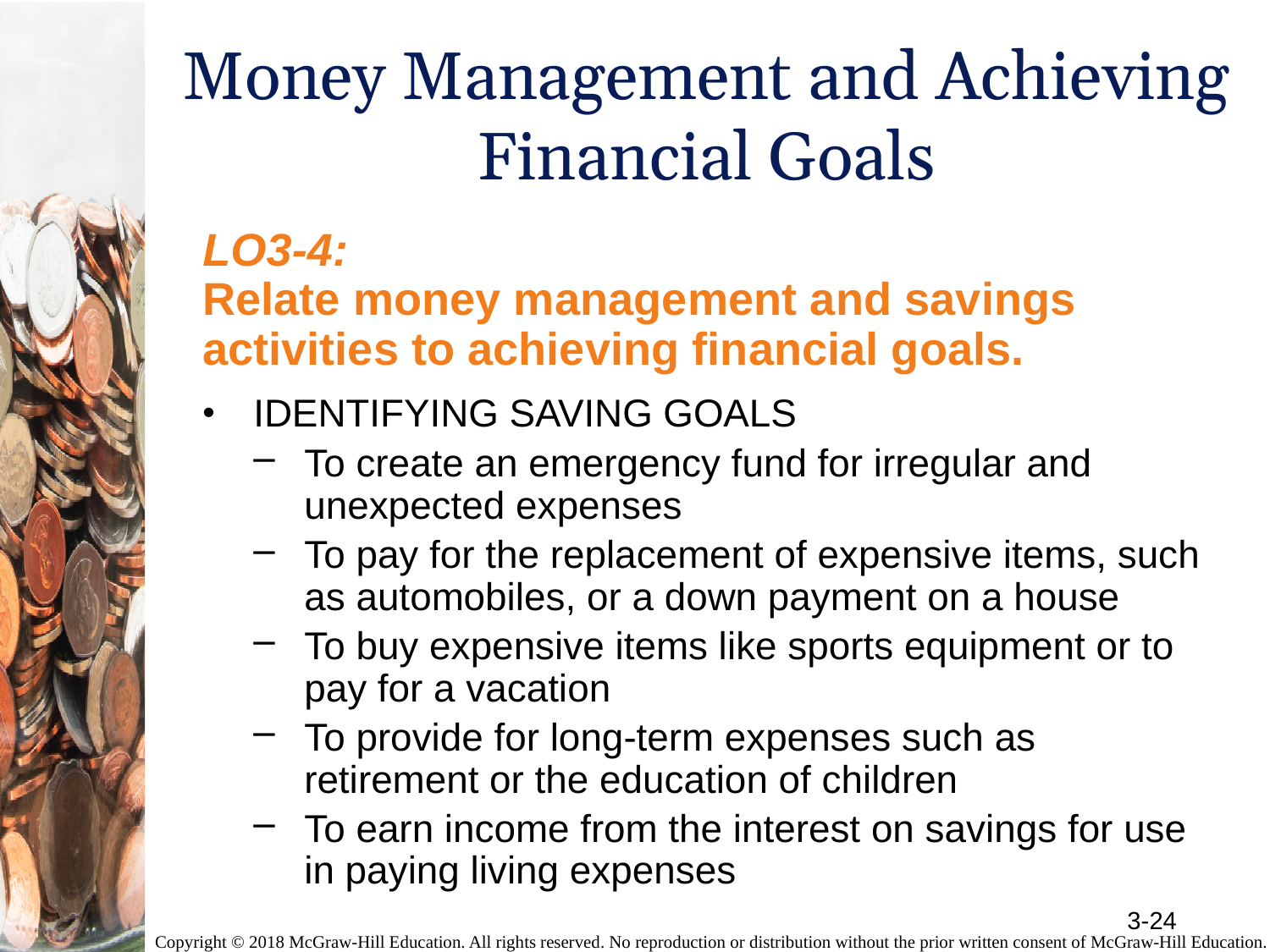

# Money Management and Achieving Financial Goals
LO3-4:
Relate money management and savings activities to achieving financial goals.

IDENTIFYING SAVING GOALS
To create an emergency fund for irregular and unexpected expenses
To pay for the replacement of expensive items, such as automobiles, or a down payment on a house
To buy expensive items like sports equipment or to pay for a vacation
To provide for long-term expenses such as retirement or the education of children
To earn income from the interest on savings for use in paying living expenses
3-24